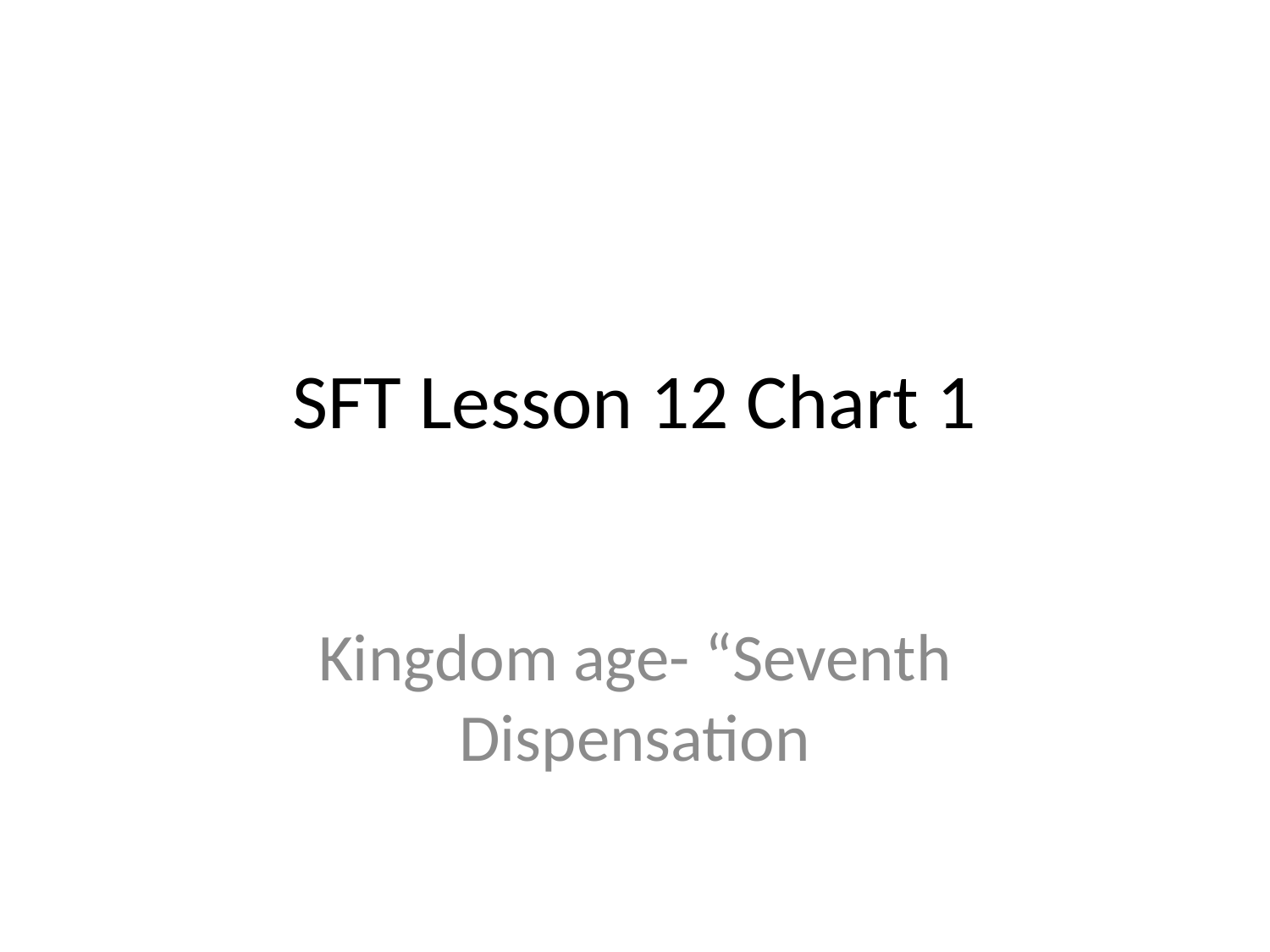

# SFT Lesson 12 Chart 1

Kingdom age- “Seventh Dispensation